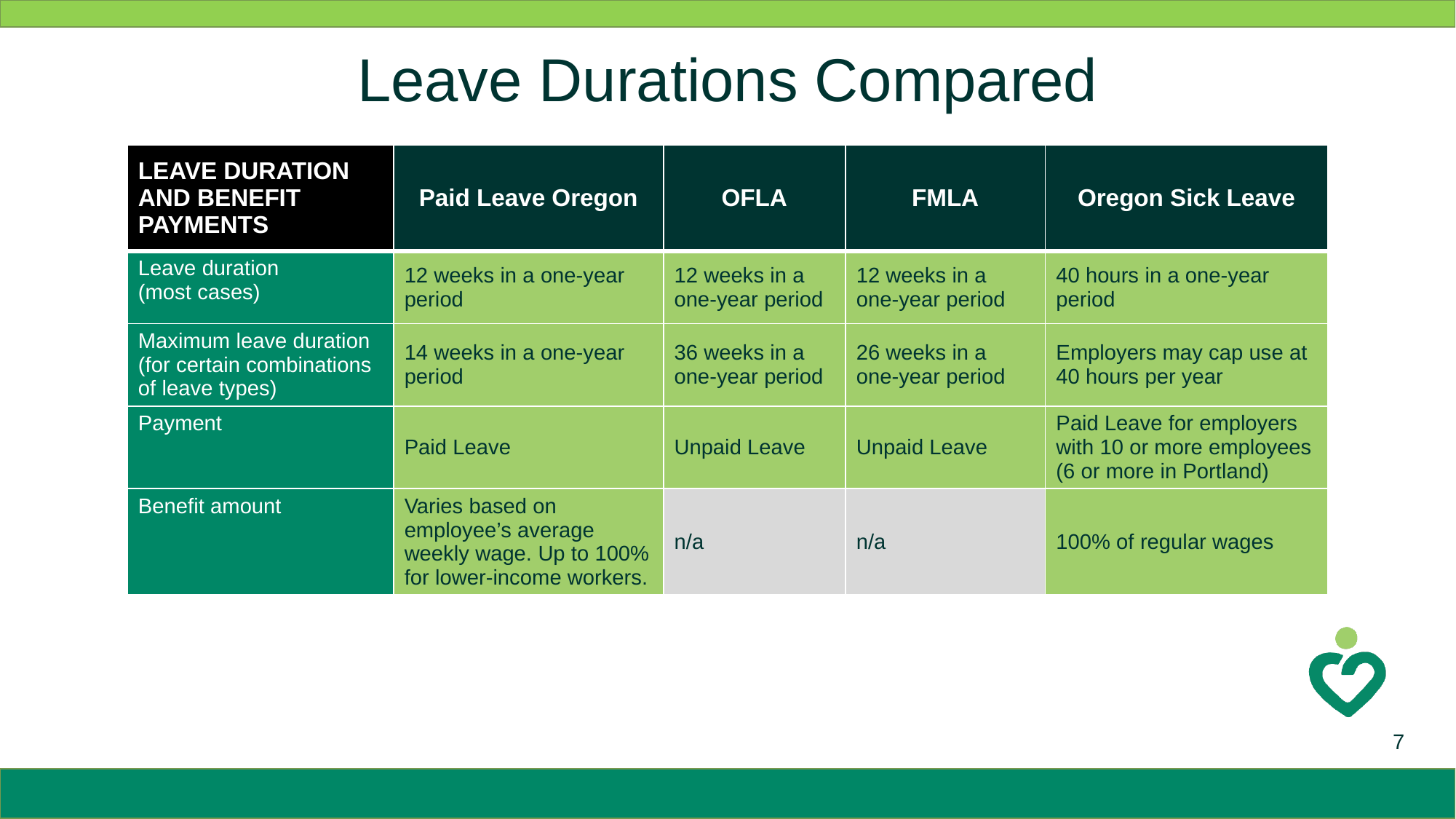

# Leave Durations Compared
| LEAVE DURATION AND BENEFIT PAYMENTS | Paid Leave Oregon | OFLA | FMLA | Oregon Sick Leave |
| --- | --- | --- | --- | --- |
| Leave duration (most cases) | 12 weeks in a one-year period | 12 weeks in a one-year period | 12 weeks in a one-year period | 40 hours in a one-year period |
| Maximum leave duration (for certain combinations of leave types) | 14 weeks in a one-year period | 36 weeks in a one-year period | 26 weeks in a one-year period | Employers may cap use at 40 hours per year |
| Payment | Paid Leave | Unpaid Leave | Unpaid Leave | Paid Leave for employers with 10 or more employees (6 or more in Portland) |
| Benefit amount | Varies based on employee’s average weekly wage. Up to 100% for lower-income workers. | n/a | n/a | 100% of regular wages |
7